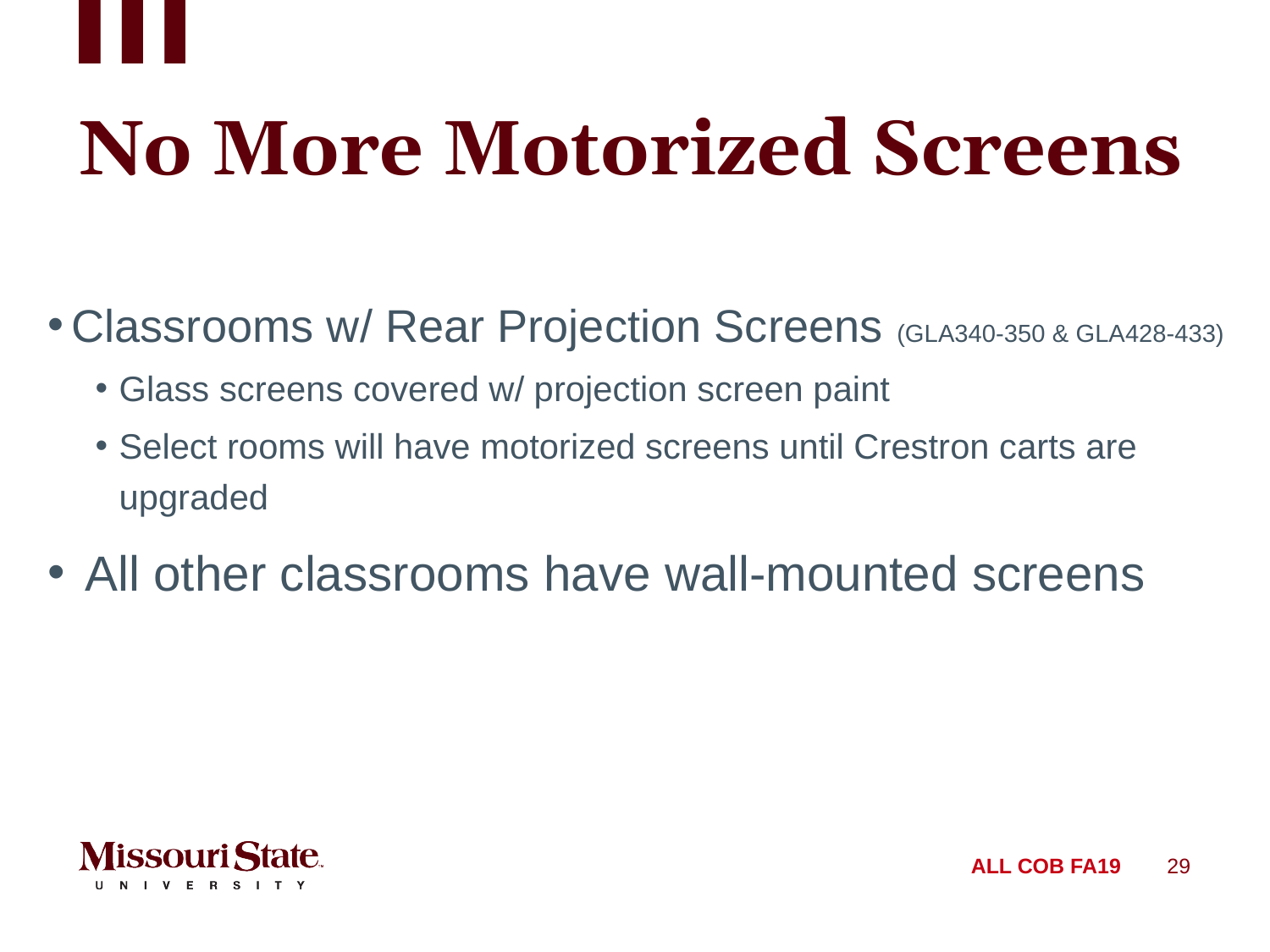

# No More Motorized Screens
Classrooms w/ Rear Projection Screens (GLA340-350 & GLA428-433)
Glass screens covered w/ projection screen paint
Select rooms will have motorized screens until Crestron carts are upgraded
 All other classrooms have wall-mounted screens
ALL COB FA19
29